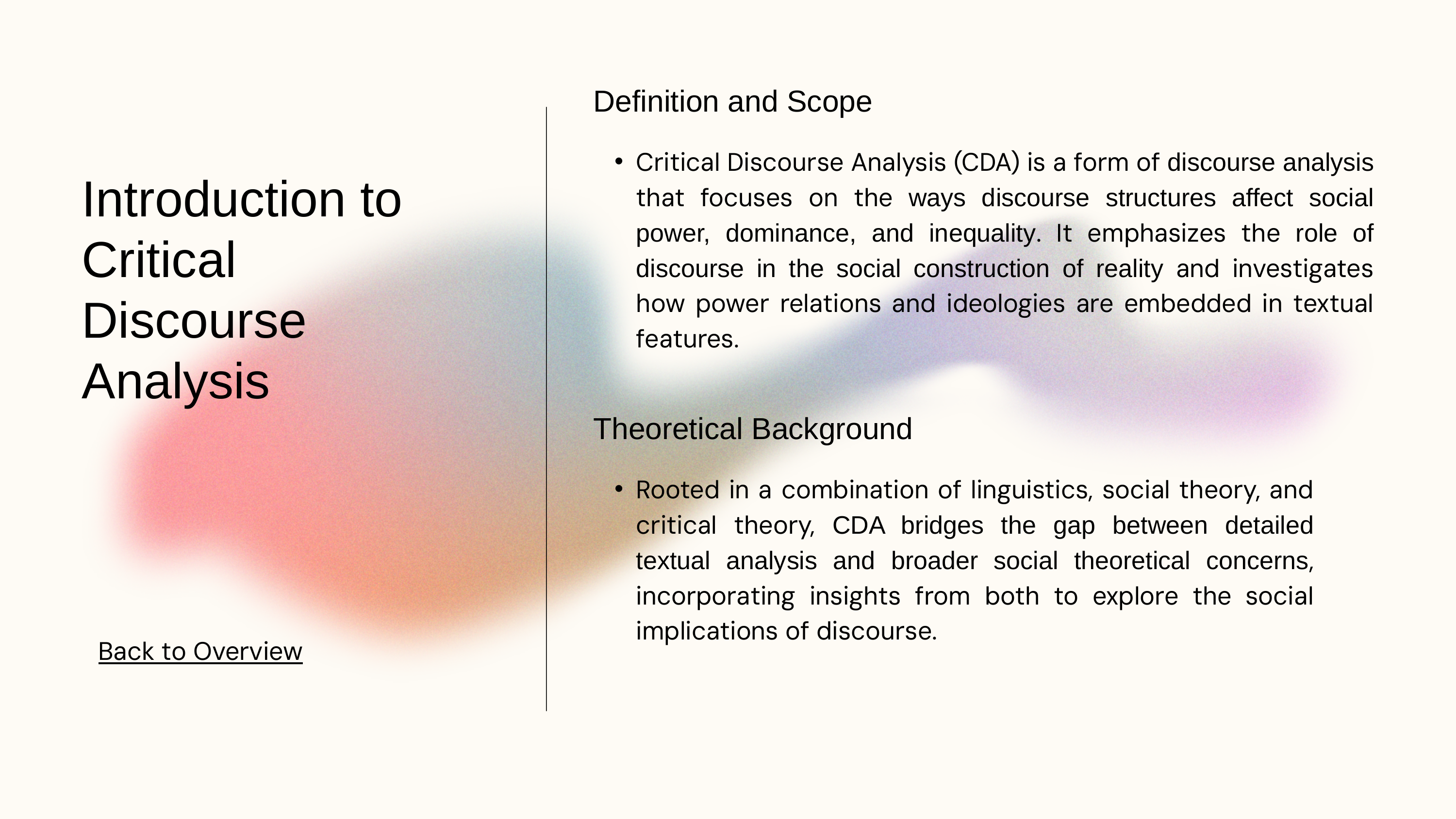

Definition and Scope
Critical Discourse Analysis (CDA) is a form of discourse analysis that focuses on the ways discourse structures affect social power, dominance, and inequality. It emphasizes the role of discourse in the social construction of reality and investigates how power relations and ideologies are embedded in textual features​​.
Introduction to Critical Discourse Analysis

Theoretical Background
Rooted in a combination of linguistics, social theory, and critical theory, CDA bridges the gap between detailed textual analysis and broader social theoretical concerns, incorporating insights from both to explore the social implications of discourse​.

Back to Overview